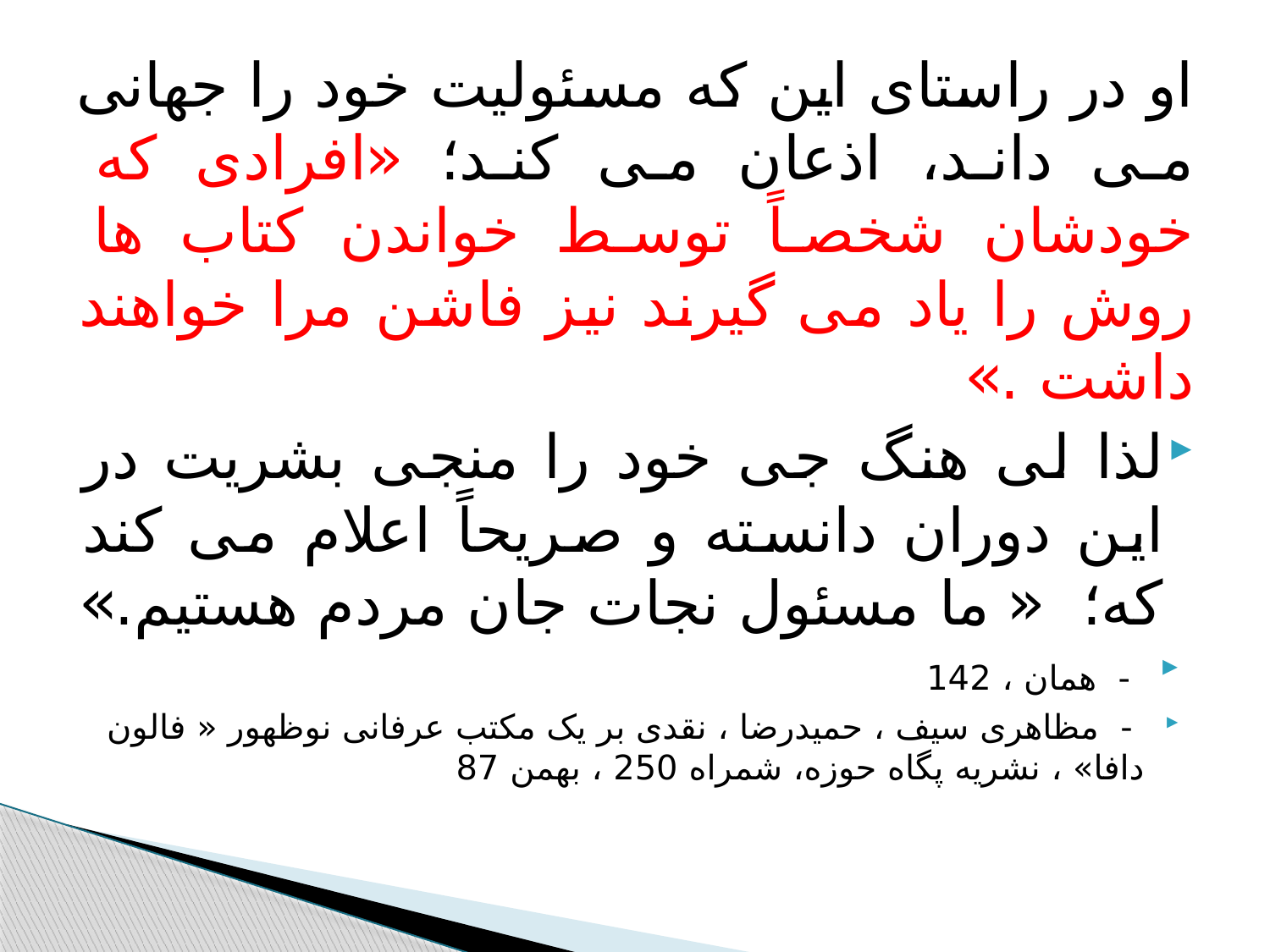

#
او در راستای این که مسئولیت خود را جهانی می داند، اذعان می کند؛ «افرادی که خودشان شخصاً توسط خواندن کتاب ها روش را یاد می گیرند نیز فاشن مرا خواهند داشت .»
لذا لی هنگ جی خود را منجی بشریت در این دوران دانسته و صریحاً اعلام می کند که؛  « ما مسئول نجات جان مردم هستیم.»
 -  همان ، 142
 -  مظاهری سیف ، حمیدرضا ، نقدی بر یک مکتب عرفانی نوظهور « فالون دافا» ، نشریه پگاه حوزه، شمراه 250 ، بهمن 87